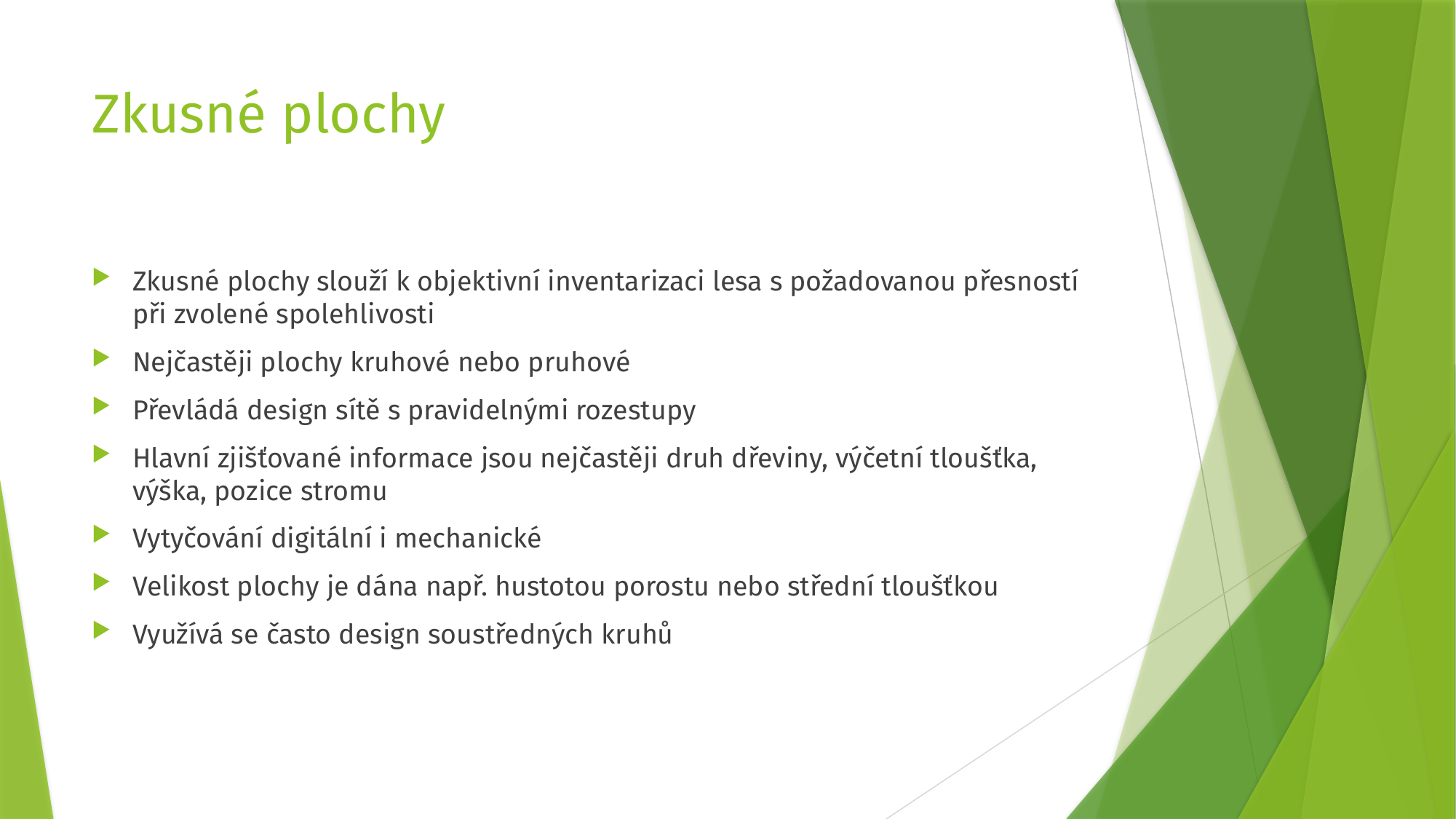

# Zkusné plochy
Zkusné plochy slouží k objektivní inventarizaci lesa s požadovanou přesností při zvolené spolehlivosti
Nejčastěji plochy kruhové nebo pruhové
Převládá design sítě s pravidelnými rozestupy
Hlavní zjišťované informace jsou nejčastěji druh dřeviny, výčetní tloušťka, výška, pozice stromu
Vytyčování digitální i mechanické
Velikost plochy je dána např. hustotou porostu nebo střední tloušťkou
Využívá se často design soustředných kruhů